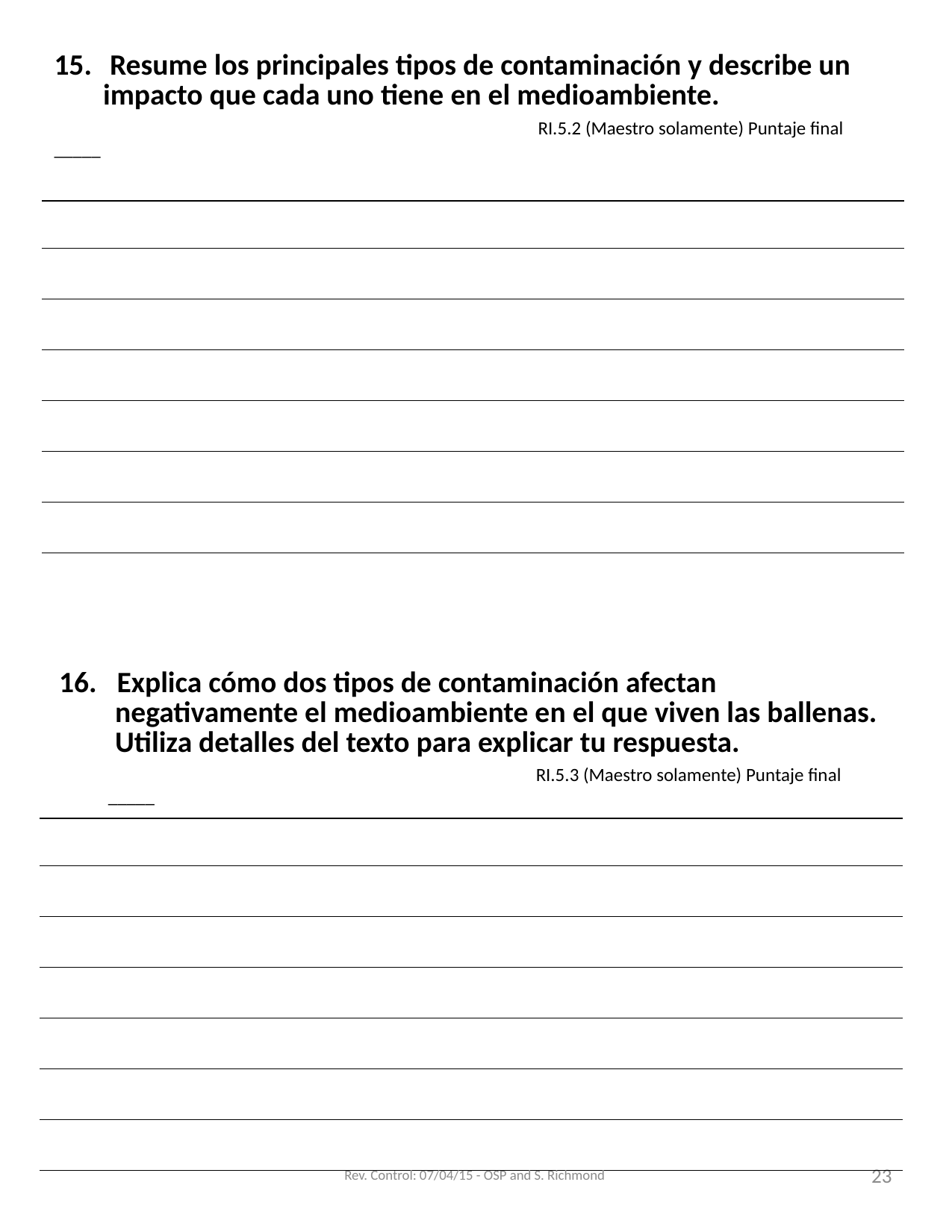

| Resume los principales tipos de contaminación y describe un impacto que cada uno tiene en el medioambiente. RI.5.2 (Maestro solamente) Puntaje final \_\_\_\_\_ |
| --- |
|  |
|  |
|  |
|  |
|  |
|  |
|  |
| 16. Explica cómo dos tipos de contaminación afectan negativamente el medioambiente en el que viven las ballenas. Utiliza detalles del texto para explicar tu respuesta. RI.5.3 (Maestro solamente) Puntaje final \_\_\_\_\_ |
| --- |
|  |
|  |
|  |
|  |
|  |
|  |
|  |

Rev. Control: 07/04/15 - OSP and S. Richmond

23